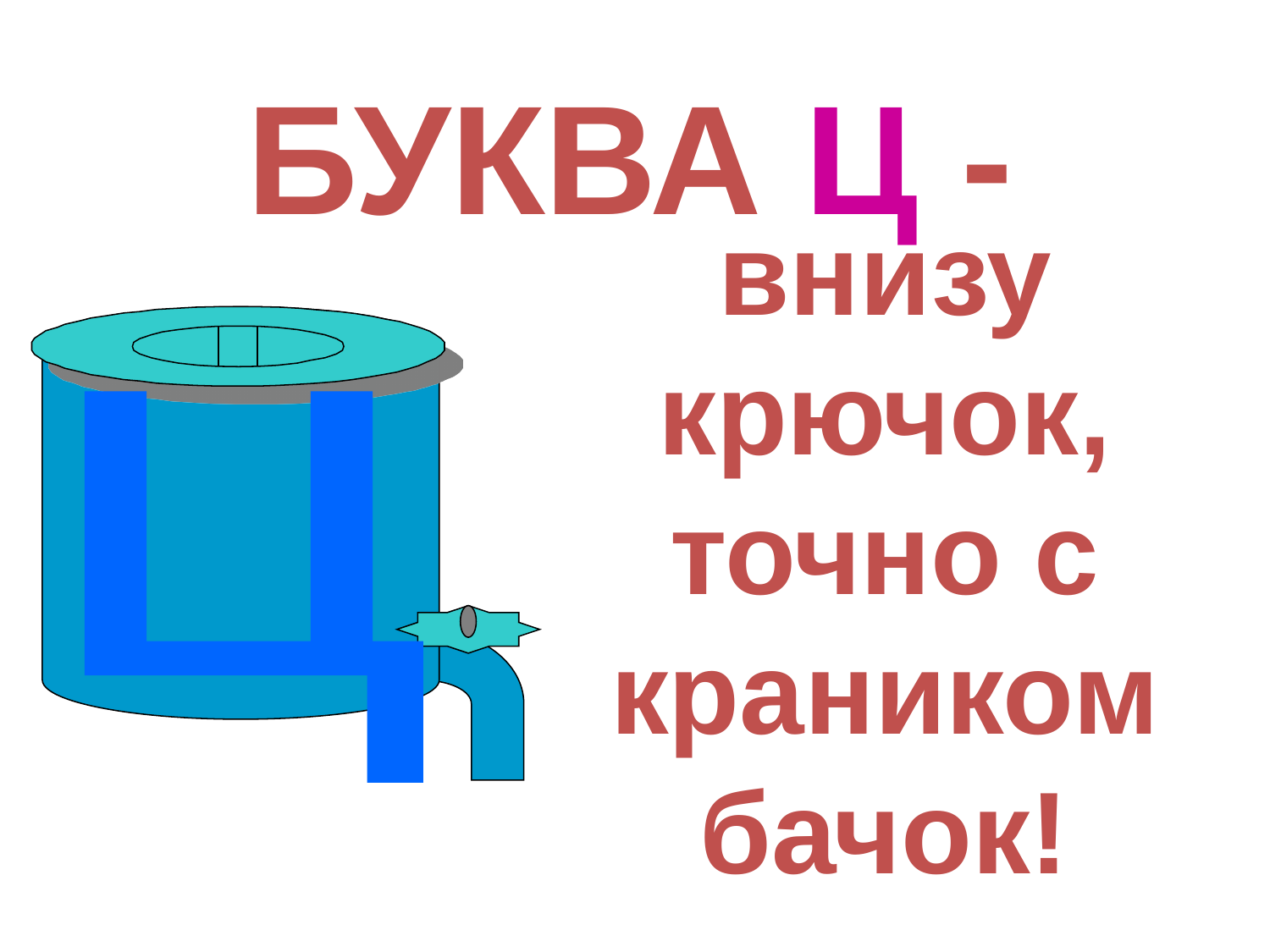

БУКВА Ц -

внизу крючок,
точно с краником бачок!

ц